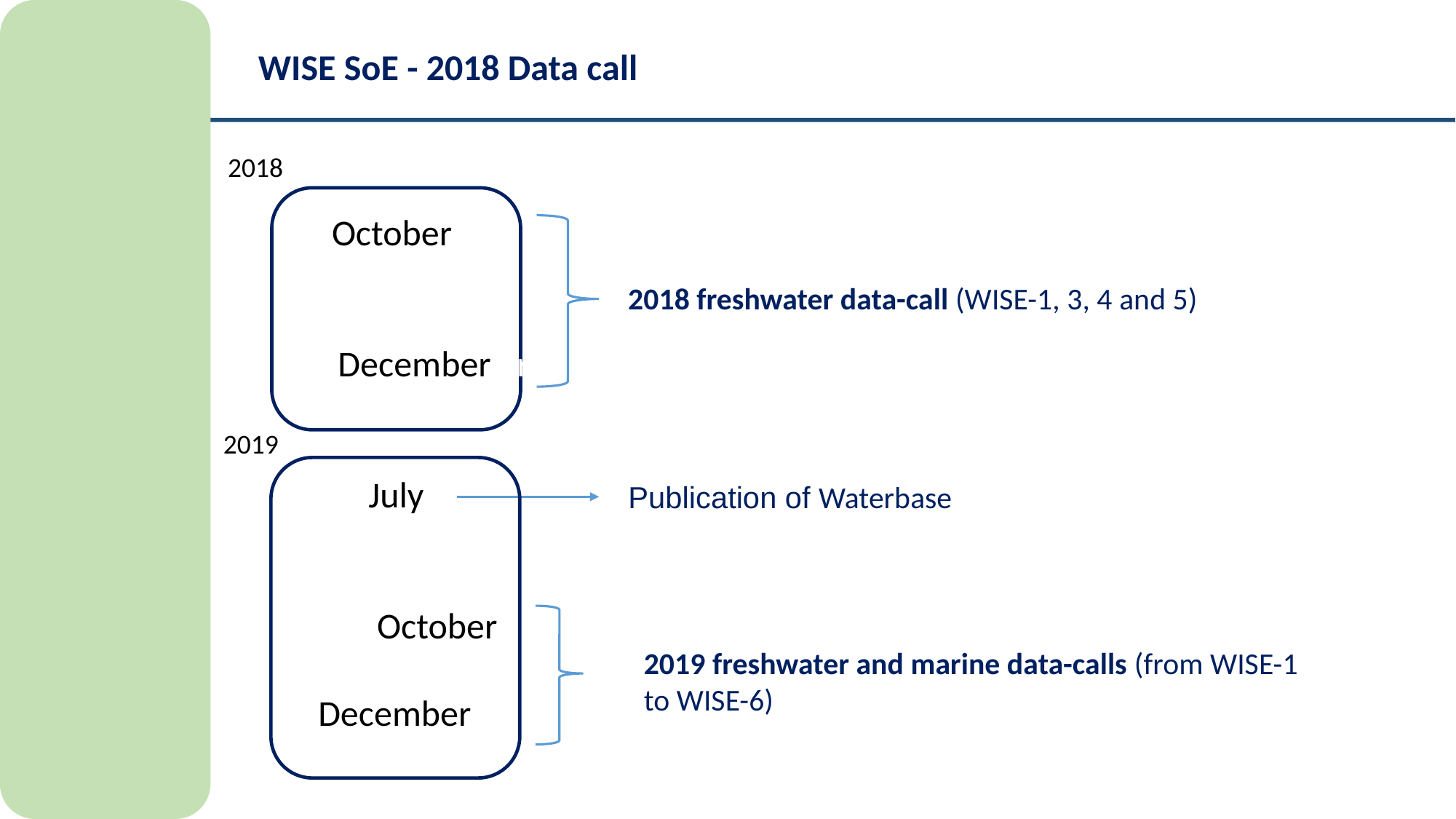

WISE SoE - 2018 Data call

2018

October

Februar
	December arch
May
June
July
August
Se
		October ptember

em December ber

2018 freshwater data-call (WISE-1, 3, 4 and 5)
2019

Publication of Waterbase

2019 freshwater and marine data-calls (from WISE-1 to WISE-6)